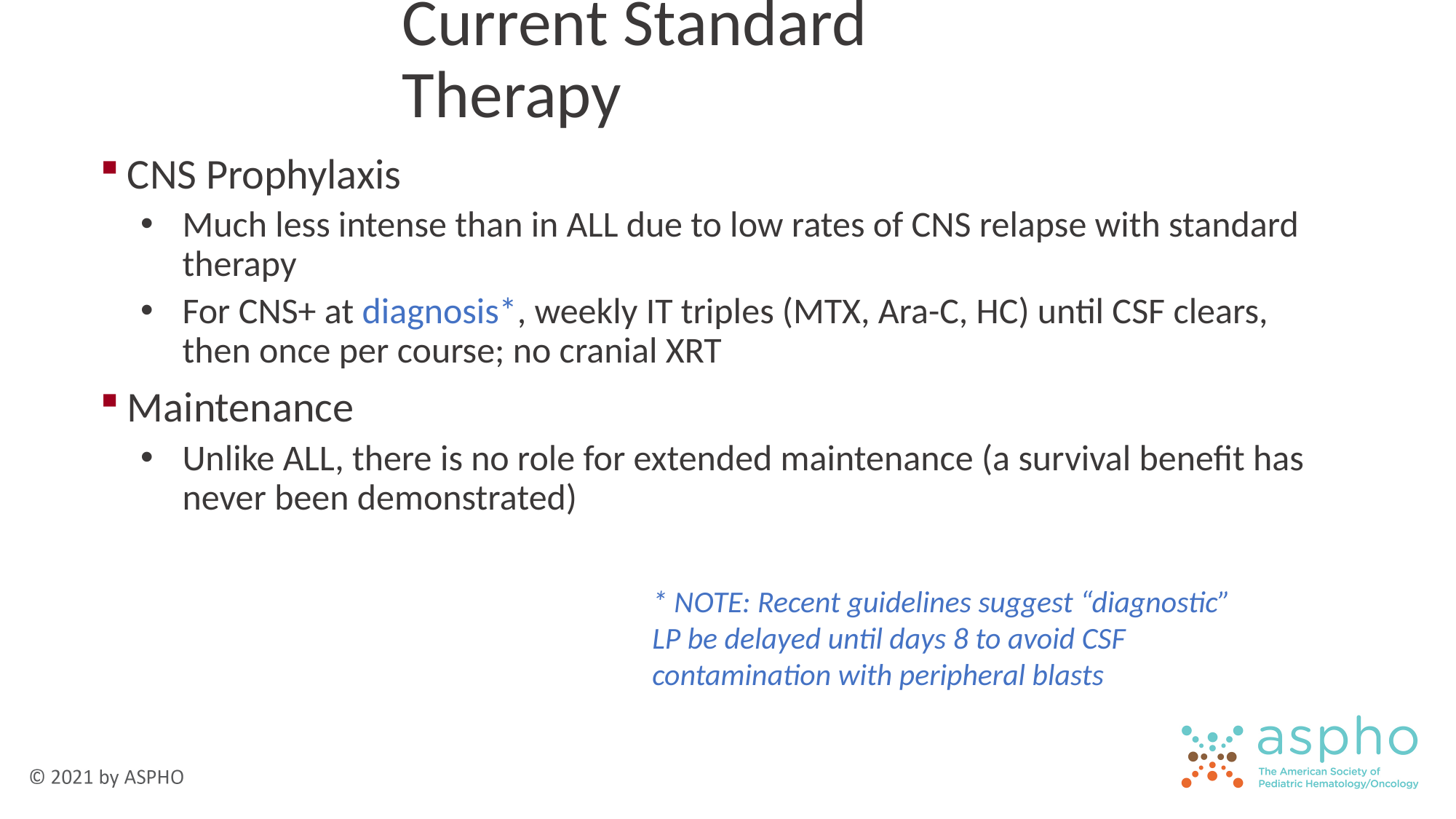

Current Standard Therapy
CNS Prophylaxis
Much less intense than in ALL due to low rates of CNS relapse with standard therapy
For CNS+ at diagnosis*, weekly IT triples (MTX, Ara-C, HC) until CSF clears, then once per course; no cranial XRT
Maintenance
Unlike ALL, there is no role for extended maintenance (a survival benefit has never been demonstrated)
* NOTE: Recent guidelines suggest “diagnostic” LP be delayed until days 8 to avoid CSF contamination with peripheral blasts